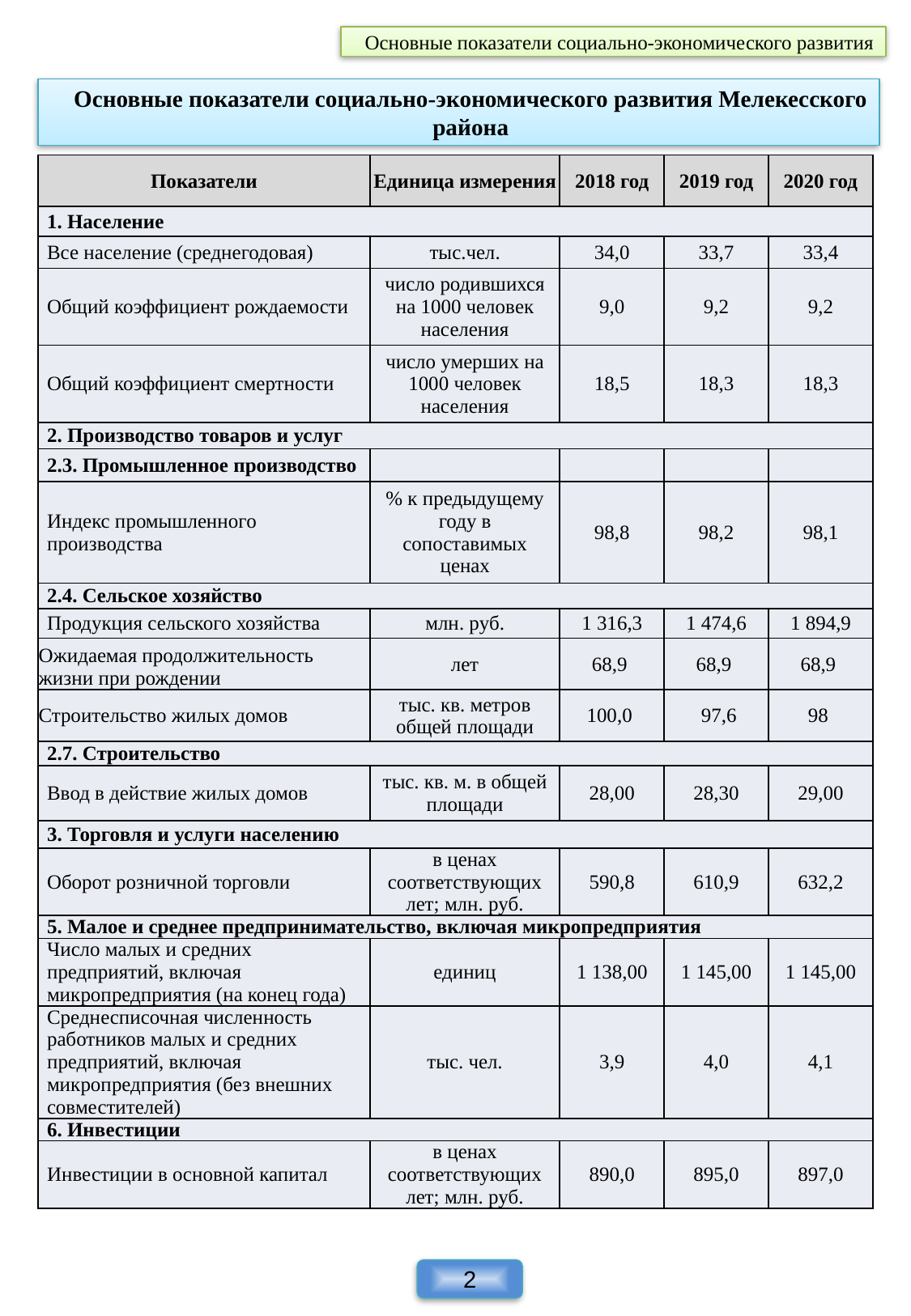

Основные показатели социально-экономического развития
Основные показатели социально-экономического развития Мелекесского района
| Показатели | Единица измерения | 2018 год | 2019 год | 2020 год |
| --- | --- | --- | --- | --- |
| 1. Население |  |  |  |  |
| Все население (среднегодовая) | тыс.чел. | 34,0 | 33,7 | 33,4 |
| Общий коэффициент рождаемости | число родившихся на 1000 человек населения | 9,0 | 9,2 | 9,2 |
| Общий коэффициент смертности | число умерших на 1000 человек населения | 18,5 | 18,3 | 18,3 |
| 2. Производство товаров и услуг |  |  |  |  |
| 2.3. Промышленное производство |  |  |  |  |
| Индекс промышленного производства | % к предыдущему году в сопоставимых ценах | 98,8 | 98,2 | 98,1 |
| 2.4. Сельское хозяйство |  |  |  |  |
| Продукция сельского хозяйства | млн. руб. | 1 316,3 | 1 474,6 | 1 894,9 |
| Ожидаемая продолжительность жизни при рождении | лет | 68,9 | 68,9 | 68,9 |
| Строительство жилых домов | тыс. кв. метров общей площади | 100,0 | 97,6 | 98 |
| 2.7. Строительство |  |  |  |  |
| Ввод в действие жилых домов | тыс. кв. м. в общей площади | 28,00 | 28,30 | 29,00 |
| 3. Торговля и услуги населению |  |  |  |  |
| Оборот розничной торговли | в ценах соответствующих лет; млн. руб. | 590,8 | 610,9 | 632,2 |
| 5. Малое и среднее предпринимательство, включая микропредприятия |  |  |  |  |
| Число малых и средних предприятий, включая микропредприятия (на конец года) | единиц | 1 138,00 | 1 145,00 | 1 145,00 |
| Среднесписочная численность работников малых и средних предприятий, включая микропредприятия (без внешних совместителей) | тыс. чел. | 3,9 | 4,0 | 4,1 |
| 6. Инвестиции |  |  |  |  |
| Инвестиции в основной капитал | в ценах соответствующих лет; млн. руб. | 890,0 | 895,0 | 897,0 |
2